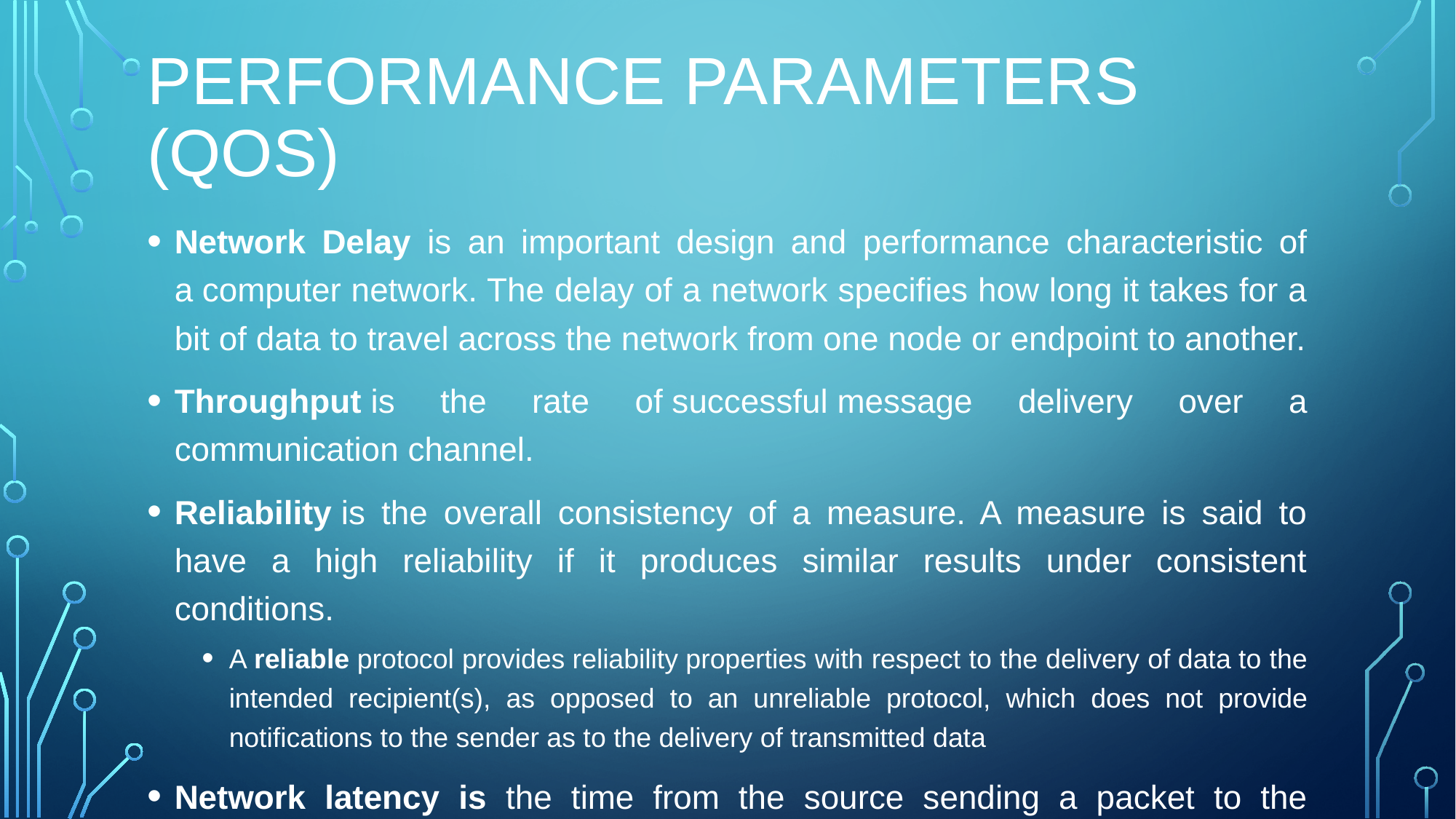

# Performance Parameters (Qos)
Network Delay is an important design and performance characteristic of a computer network. The delay of a network specifies how long it takes for a bit of data to travel across the network from one node or endpoint to another.
Throughput is the rate of successful message delivery over a communication channel.
Reliability is the overall consistency of a measure. A measure is said to have a high reliability if it produces similar results under consistent conditions.
A reliable protocol provides reliability properties with respect to the delivery of data to the intended recipient(s), as opposed to an unreliable protocol, which does not provide notifications to the sender as to the delivery of transmitted data
Network latency is the time from the source sending a packet to the destination receiving it.